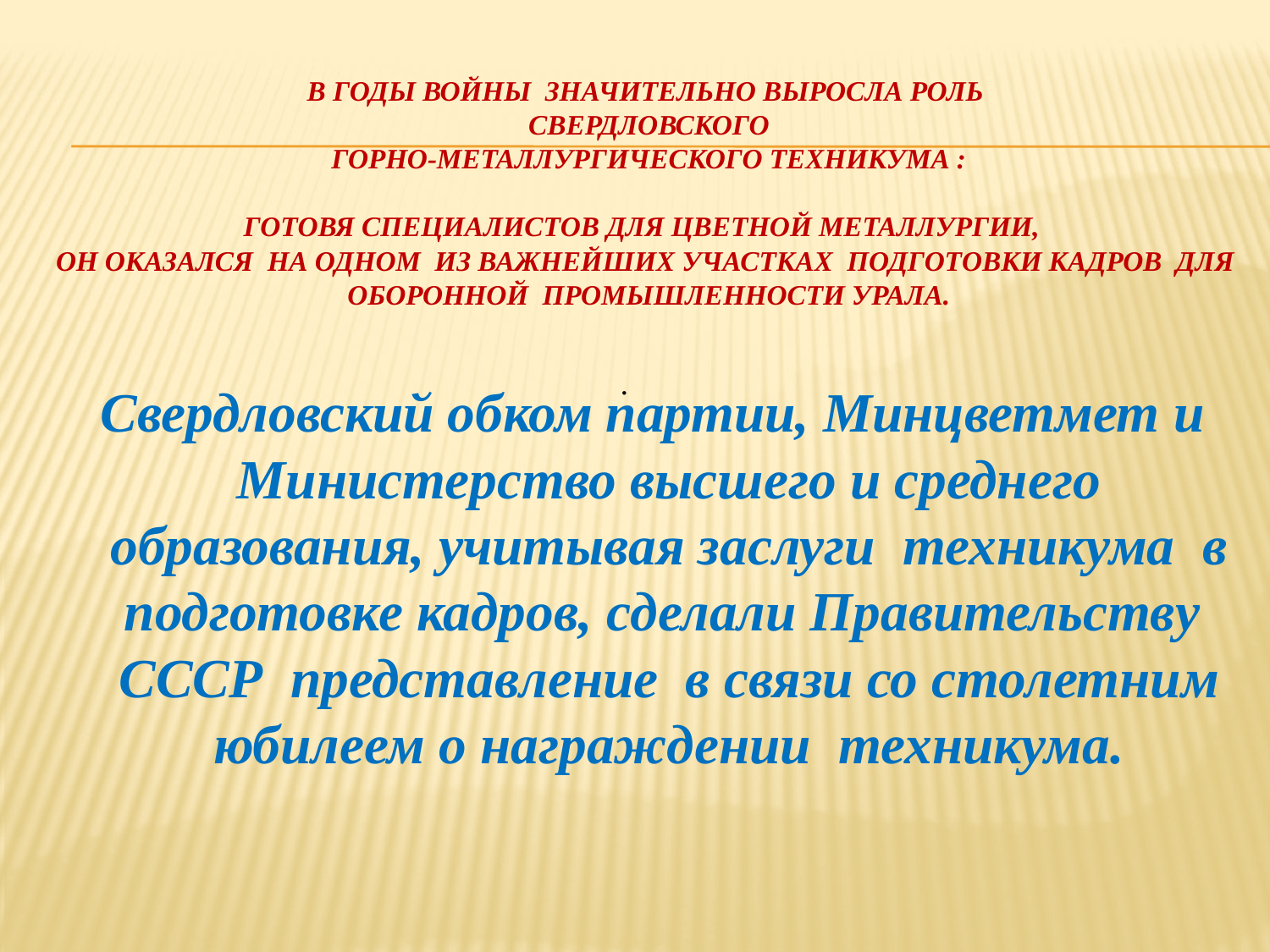

# В годы войны  значительно выросла роль Свердловского горно-металлургического техникума : готовя специалистов для цветной металлургии, он оказался  на одном  из важнейших участках  подготовки кадров  для оборонной  промышленности Урала.

 Свердловский обком партии, Минцветмет и Министерство высшего и среднего образования, учитывая заслуги  техникума  в подготовке кадров, сделали Правительству  СССР  представление  в связи со столетним юбилеем о награждении  техникума.
.